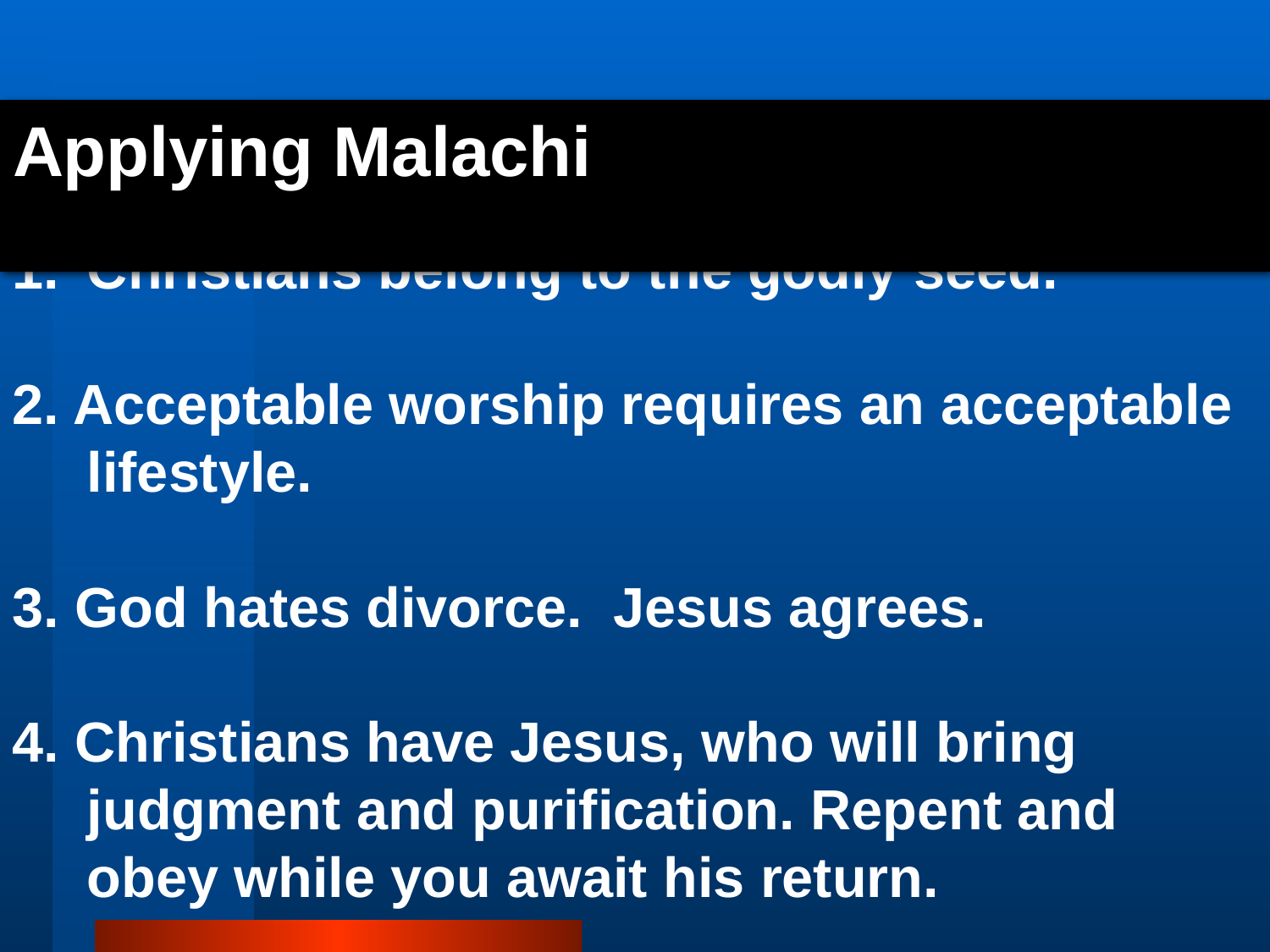

# Applying Malachi
1.	Christians belong to the godly seed.

2. Acceptable worship requires an acceptable lifestyle.

3. God hates divorce.  Jesus agrees.

4. Christians have Jesus, who will bring judgment and purification. Repent and obey while you await his return.